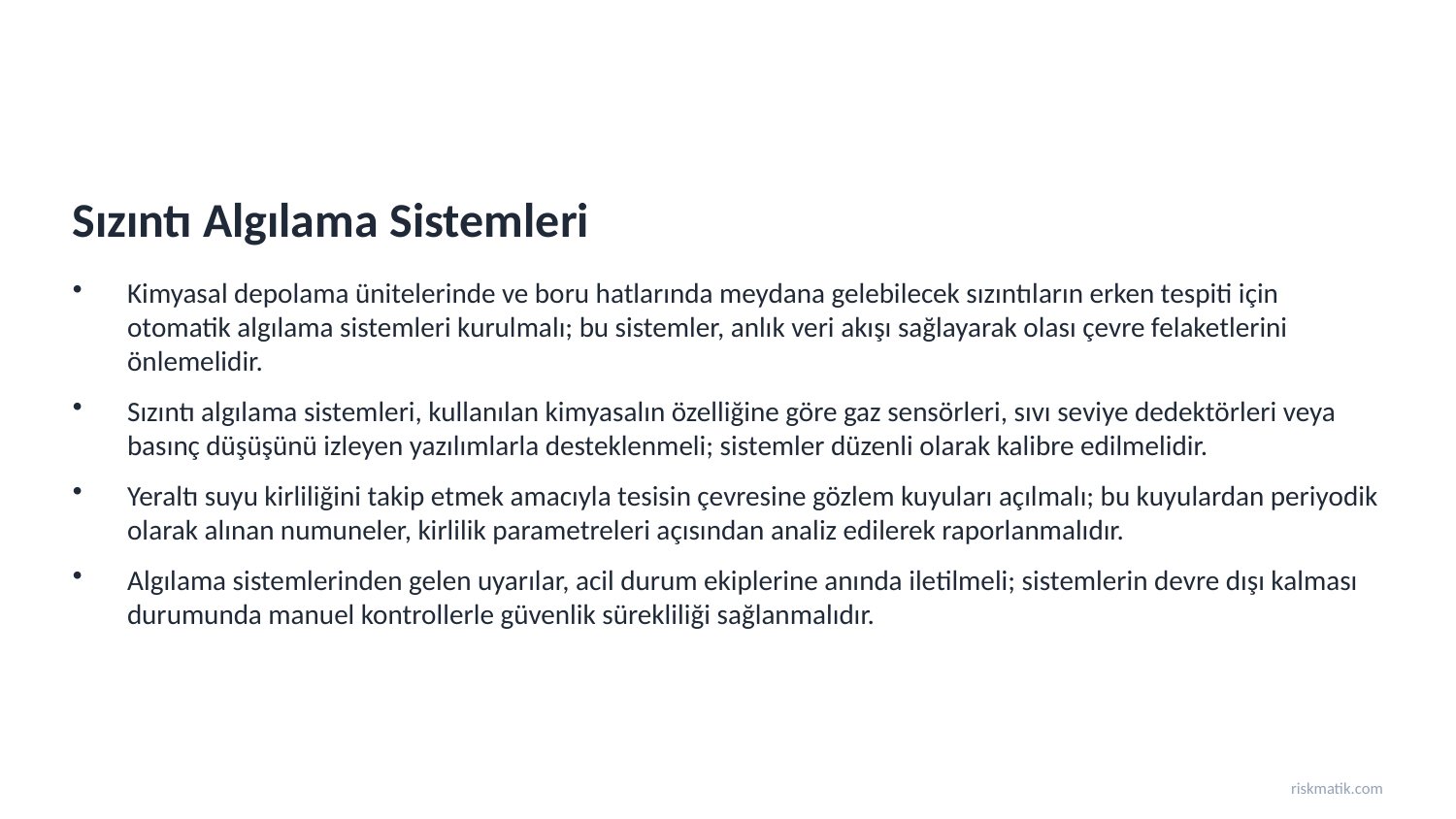

Sızıntı Algılama Sistemleri
Kimyasal depolama ünitelerinde ve boru hatlarında meydana gelebilecek sızıntıların erken tespiti için otomatik algılama sistemleri kurulmalı; bu sistemler, anlık veri akışı sağlayarak olası çevre felaketlerini önlemelidir.
Sızıntı algılama sistemleri, kullanılan kimyasalın özelliğine göre gaz sensörleri, sıvı seviye dedektörleri veya basınç düşüşünü izleyen yazılımlarla desteklenmeli; sistemler düzenli olarak kalibre edilmelidir.
Yeraltı suyu kirliliğini takip etmek amacıyla tesisin çevresine gözlem kuyuları açılmalı; bu kuyulardan periyodik olarak alınan numuneler, kirlilik parametreleri açısından analiz edilerek raporlanmalıdır.
Algılama sistemlerinden gelen uyarılar, acil durum ekiplerine anında iletilmeli; sistemlerin devre dışı kalması durumunda manuel kontrollerle güvenlik sürekliliği sağlanmalıdır.
riskmatik.com